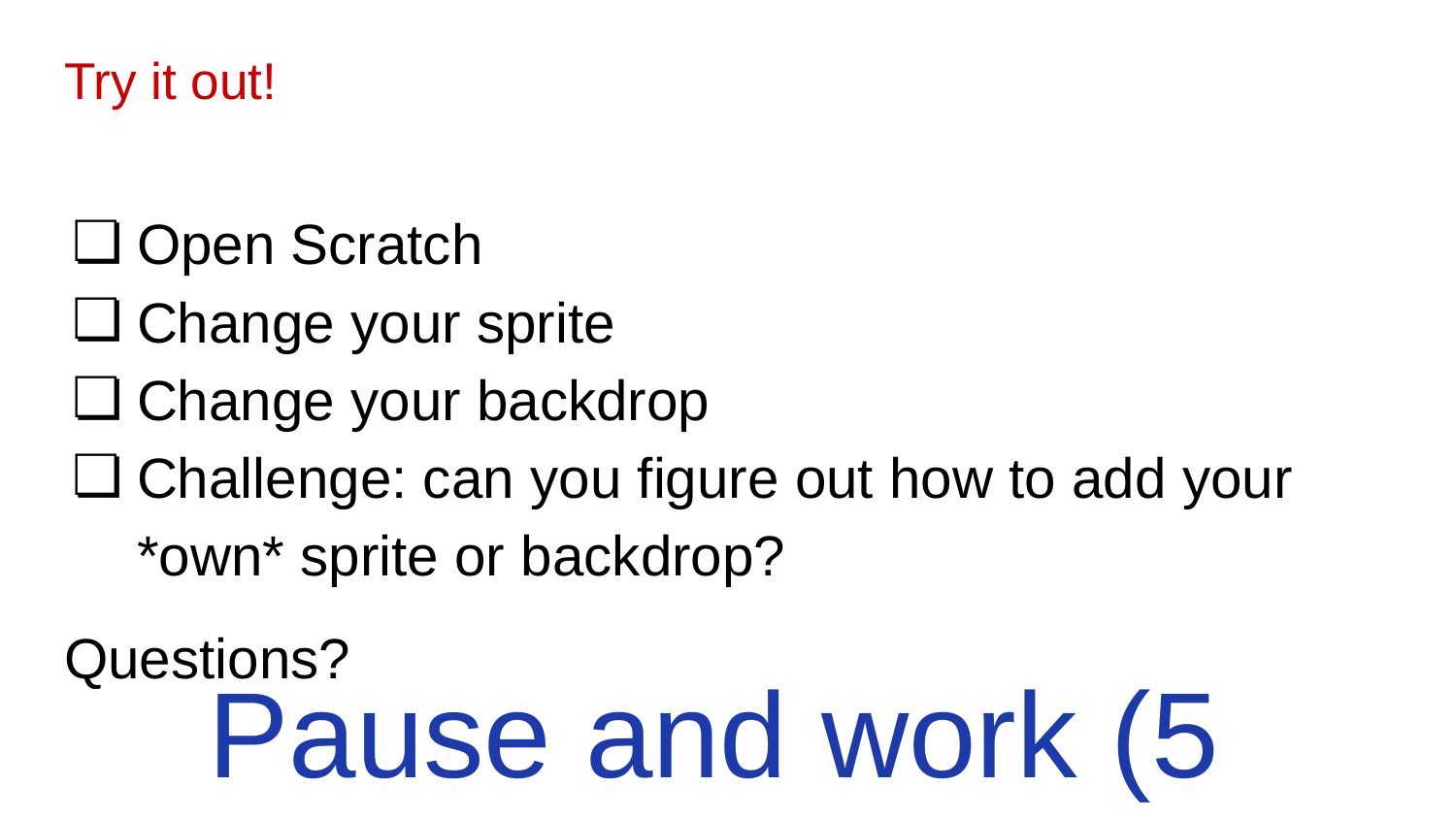

# Try it out!
Open Scratch
Change your sprite
Change your backdrop
Challenge: can you figure out how to add your *own* sprite or backdrop?
Questions?
Pause and work (5 minutes)